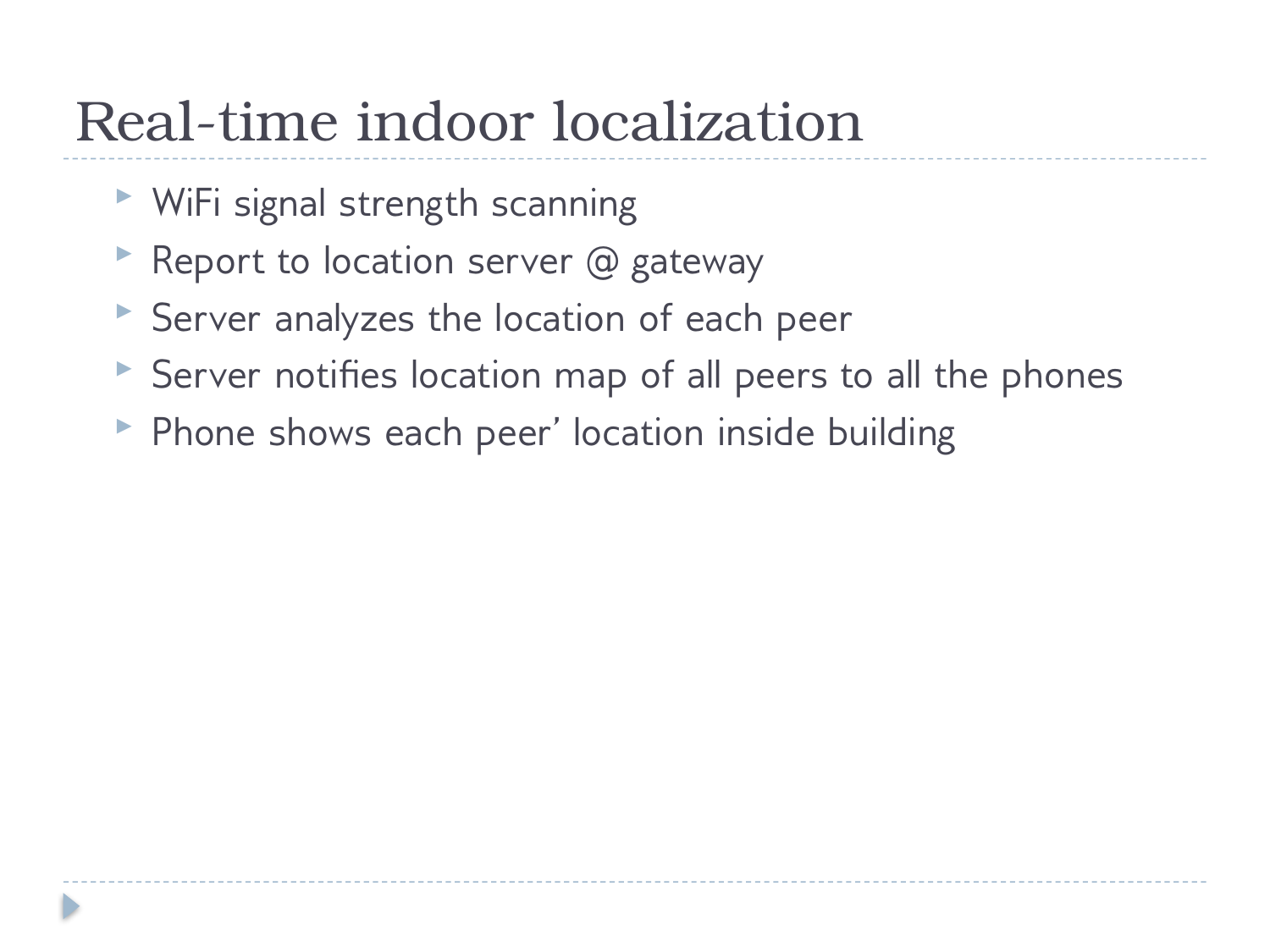

# Real-time indoor localization
WiFi signal strength scanning
Report to location server @ gateway
Server analyzes the location of each peer
Server notifies location map of all peers to all the phones
Phone shows each peer’ location inside building